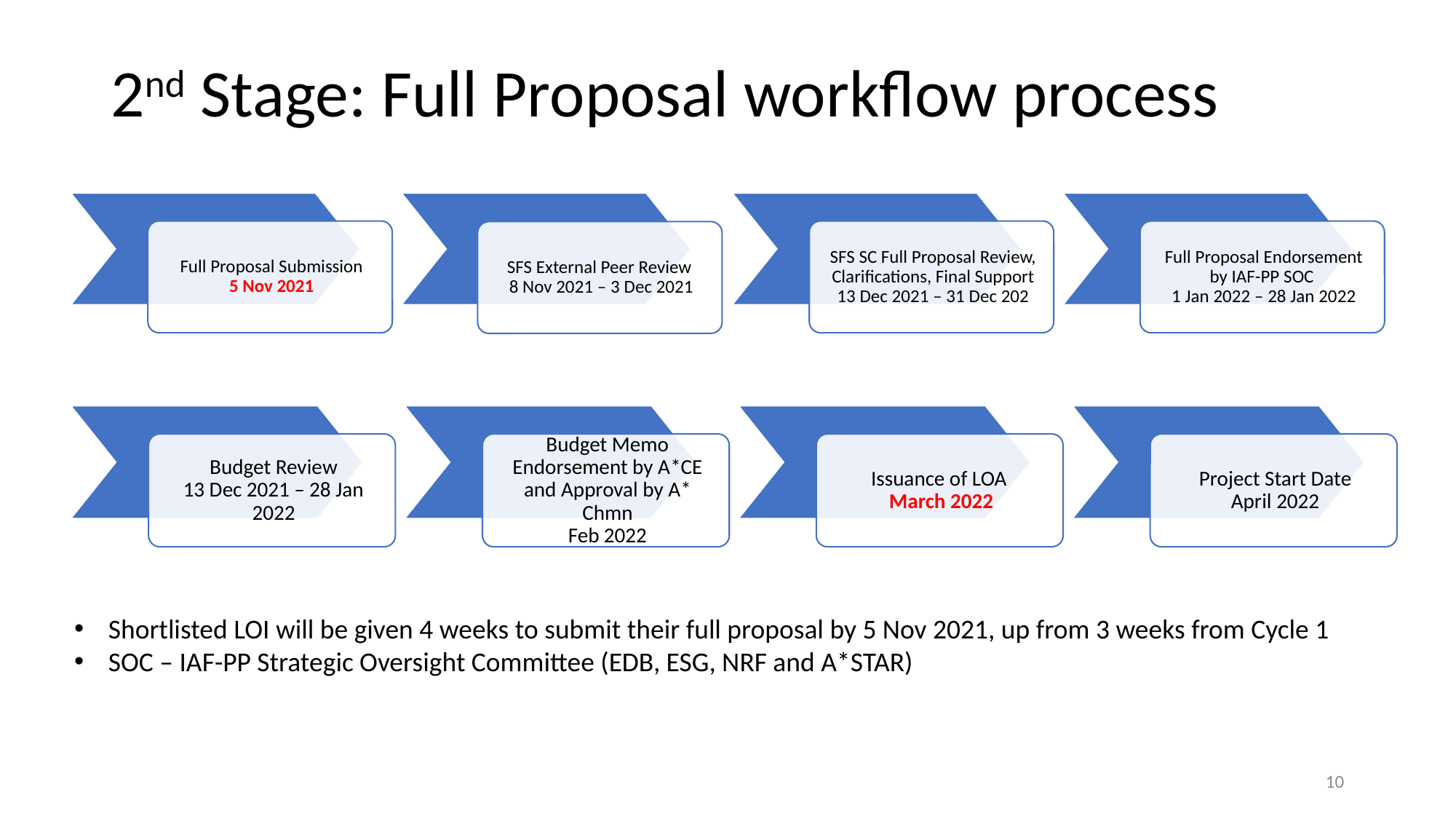

# 2nd Stage: Full Proposal workflow process
Full Proposal Submission
5 Nov 2021
SFS External Peer Review
8 Nov 2021 – 3 Dec 2021
SFS SC Full Proposal Review, Clarifications, Final Support
13 Dec 2021 – 31 Dec 202
Full Proposal Endorsement by IAF-PP SOC
1 Jan 2022 – 28 Jan 2022
Budget Review
13 Dec 2021 – 28 Jan 2022
Budget Memo Endorsement by A*CE and Approval by A* Chmn
Feb 2022
Issuance of LOA
March 2022
Project Start Date
April 2022
Shortlisted LOI will be given 4 weeks to submit their full proposal by 5 Nov 2021, up from 3 weeks from Cycle 1
SOC – IAF-PP Strategic Oversight Committee (EDB, ESG, NRF and A*STAR)
10